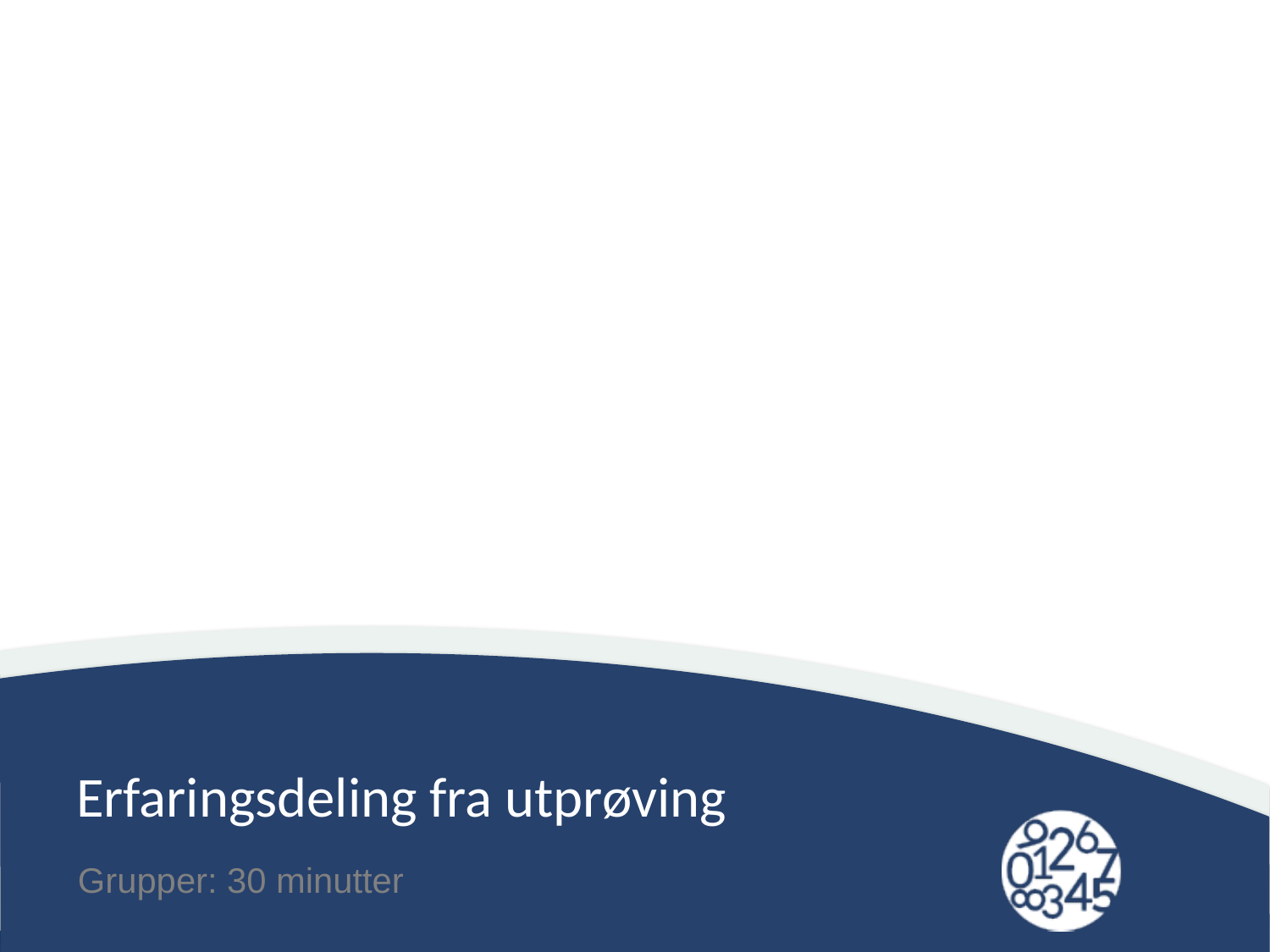

# Erfaringsdeling fra utprøving
Grupper: 30 minutter